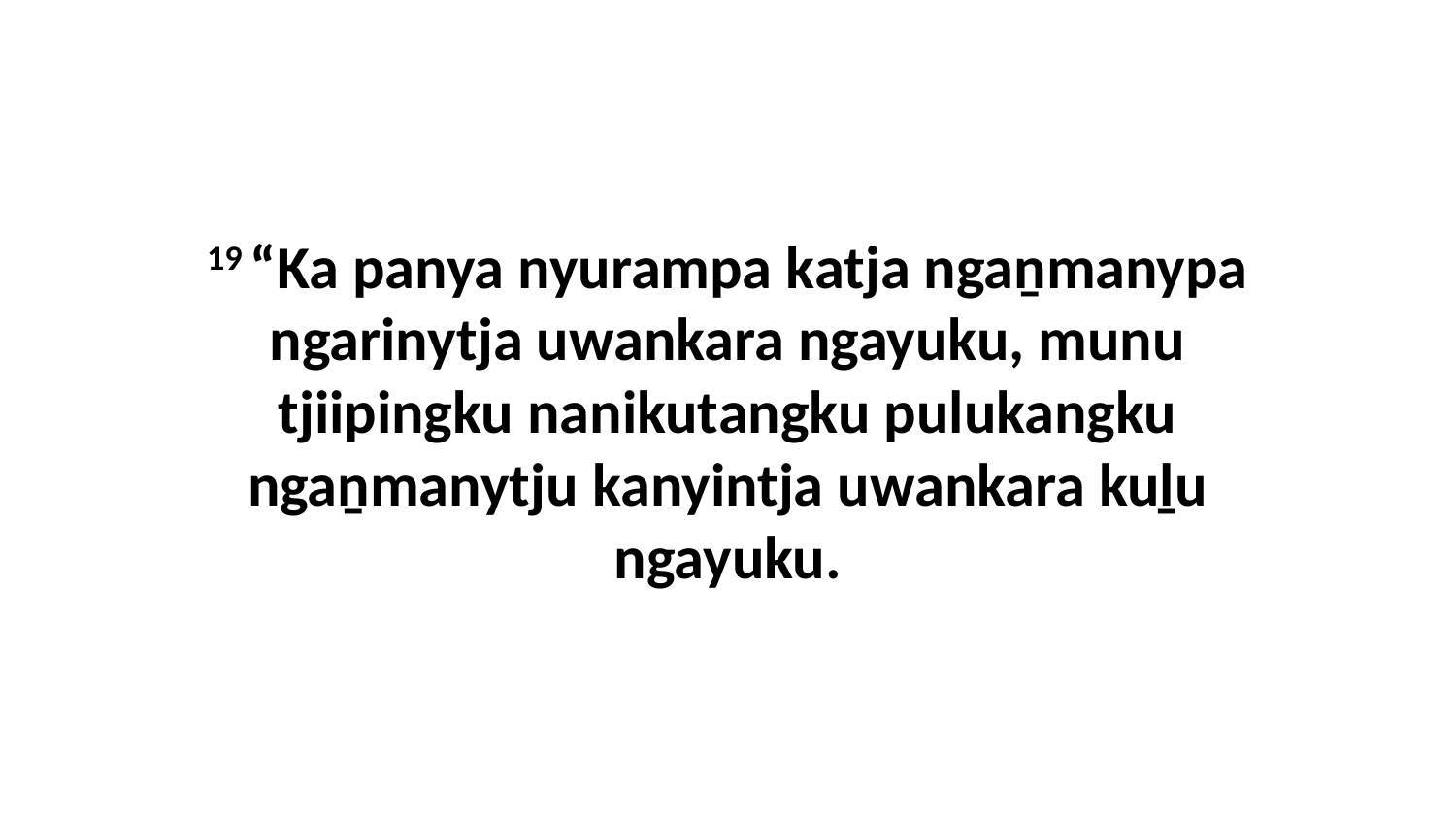

19 “Ka panya nyurampa katja ngaṉmanypa ngarinytja uwankara ngayuku, munu tjiipingku nanikutangku pulukangku ngaṉmanytju kanyintja uwankara kuḻu ngayuku.